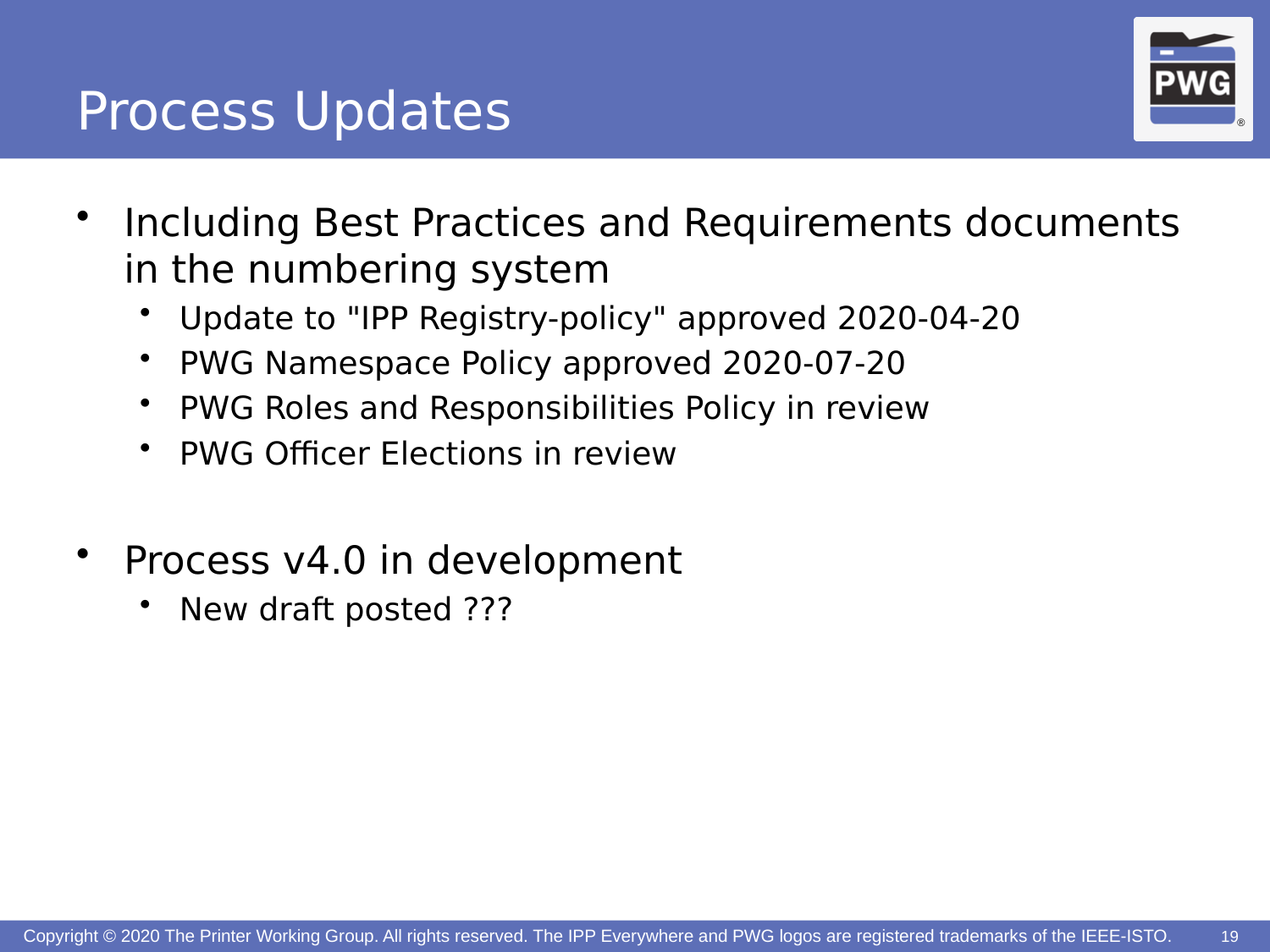

# Process Updates
Including Best Practices and Requirements documents in the numbering system
Update to "IPP Registry-policy" approved 2020-04-20
PWG Namespace Policy approved 2020-07-20
PWG Roles and Responsibilities Policy in review
PWG Officer Elections in review

Process v4.0 in development
New draft posted ???

19